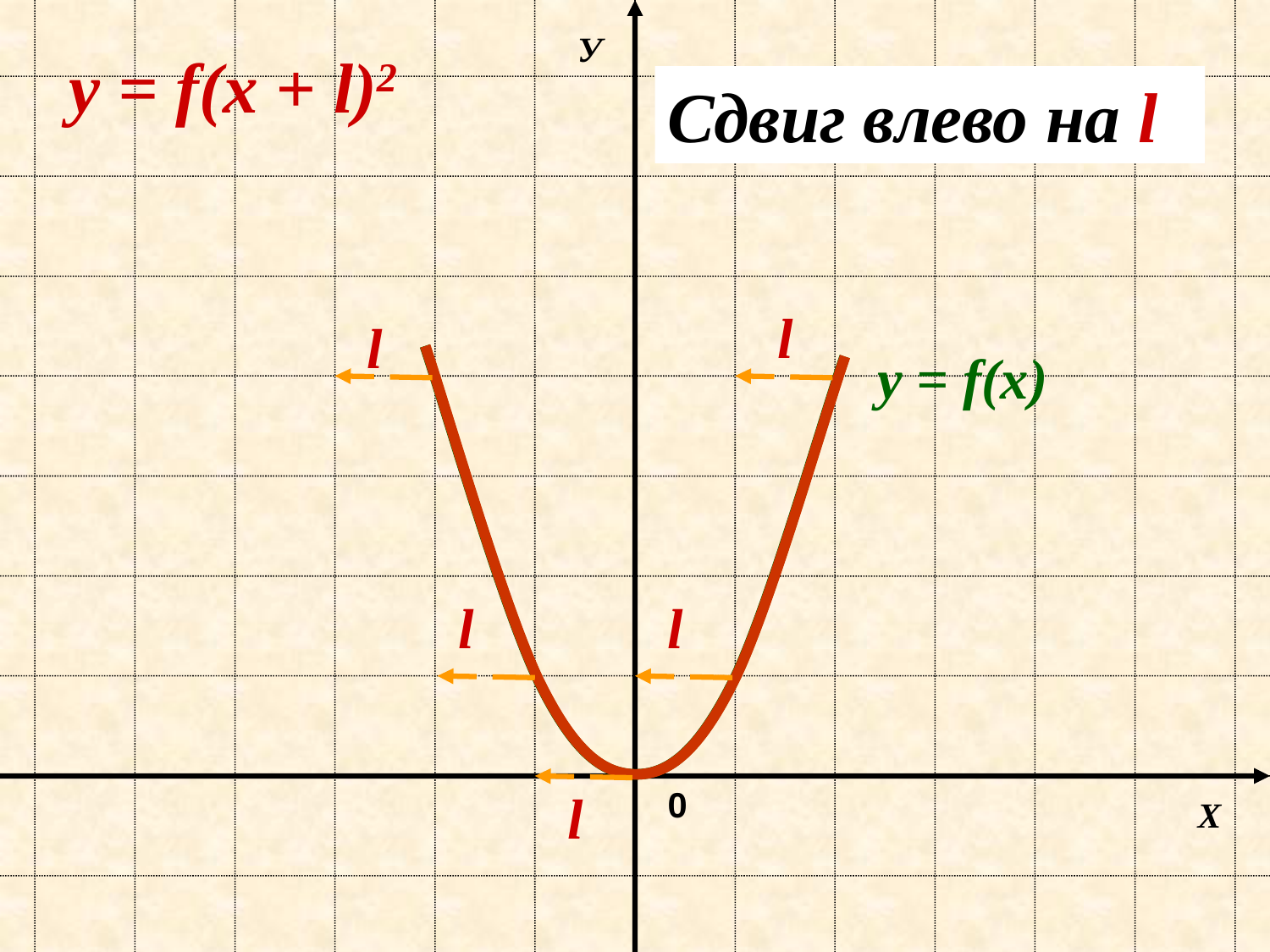

У
y = f(х + l)2
Сдвиг влево на l

l
l

y = f(х)

l
l

l
0
Х